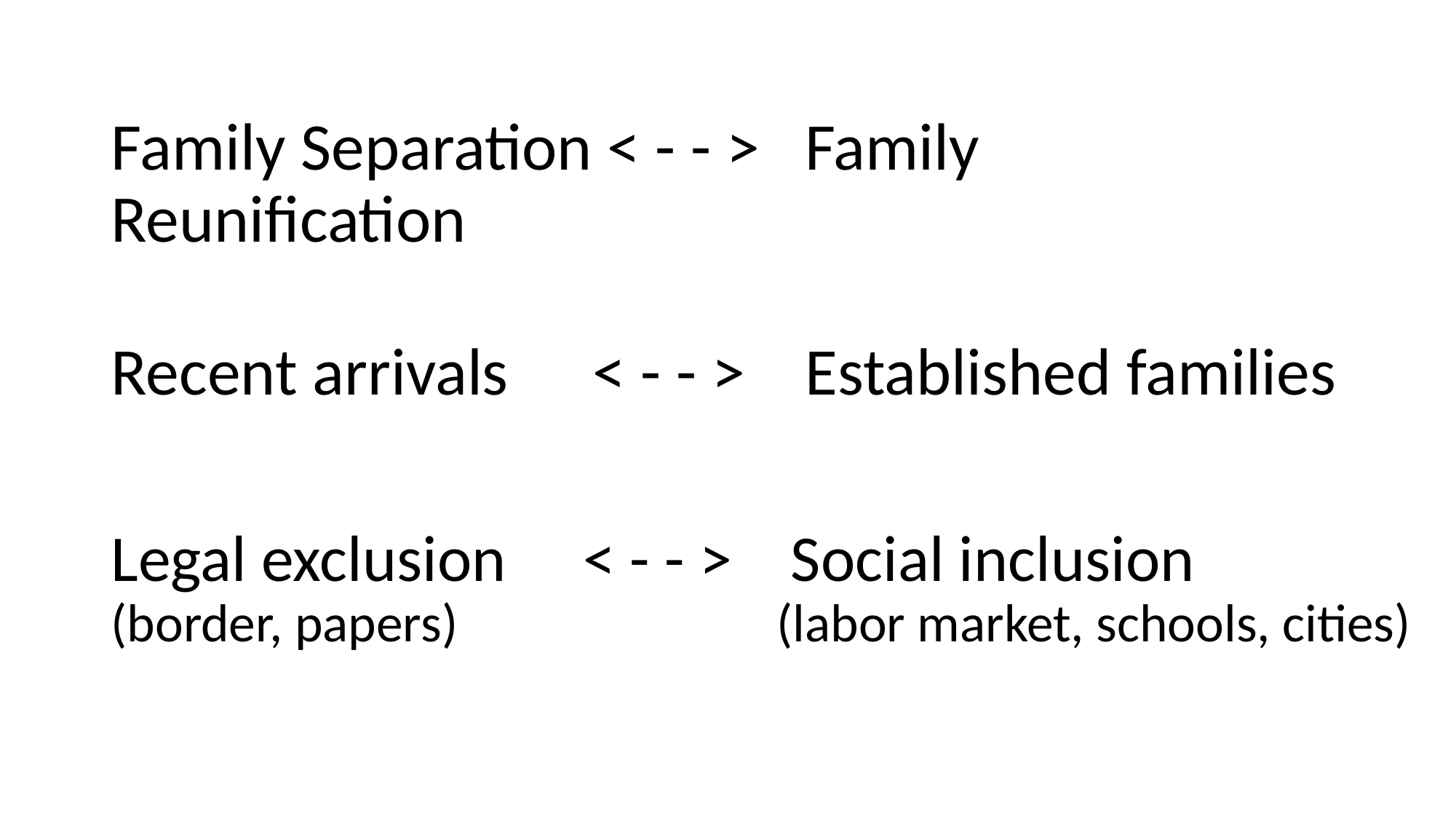

# Family Separation < - - >   Family Reunification
Recent arrivals 	   < - - >    Established families
Legal exclusion	   < - - >    Social inclusion
(border, papers)	     		  (labor market, schools, cities)